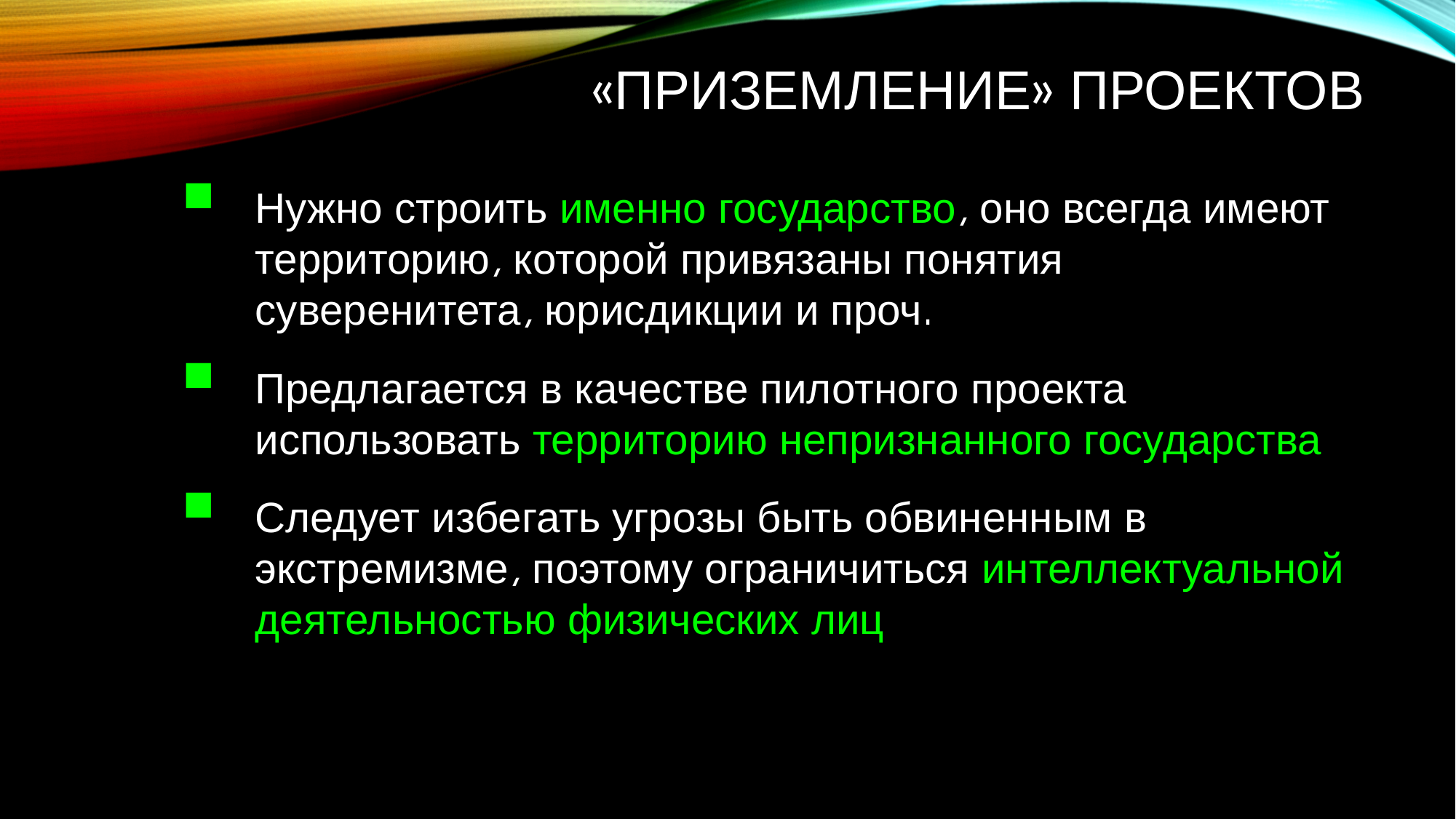

# «Приземление» проектов
Нужно строить именно государство, оно всегда имеют территорию, которой привязаны понятия суверенитета, юрисдикции и проч.
Предлагается в качестве пилотного проекта использовать территорию непризнанного государства
Следует избегать угрозы быть обвиненным в экстремизме, поэтому ограничиться интеллектуальной деятельностью физических лиц